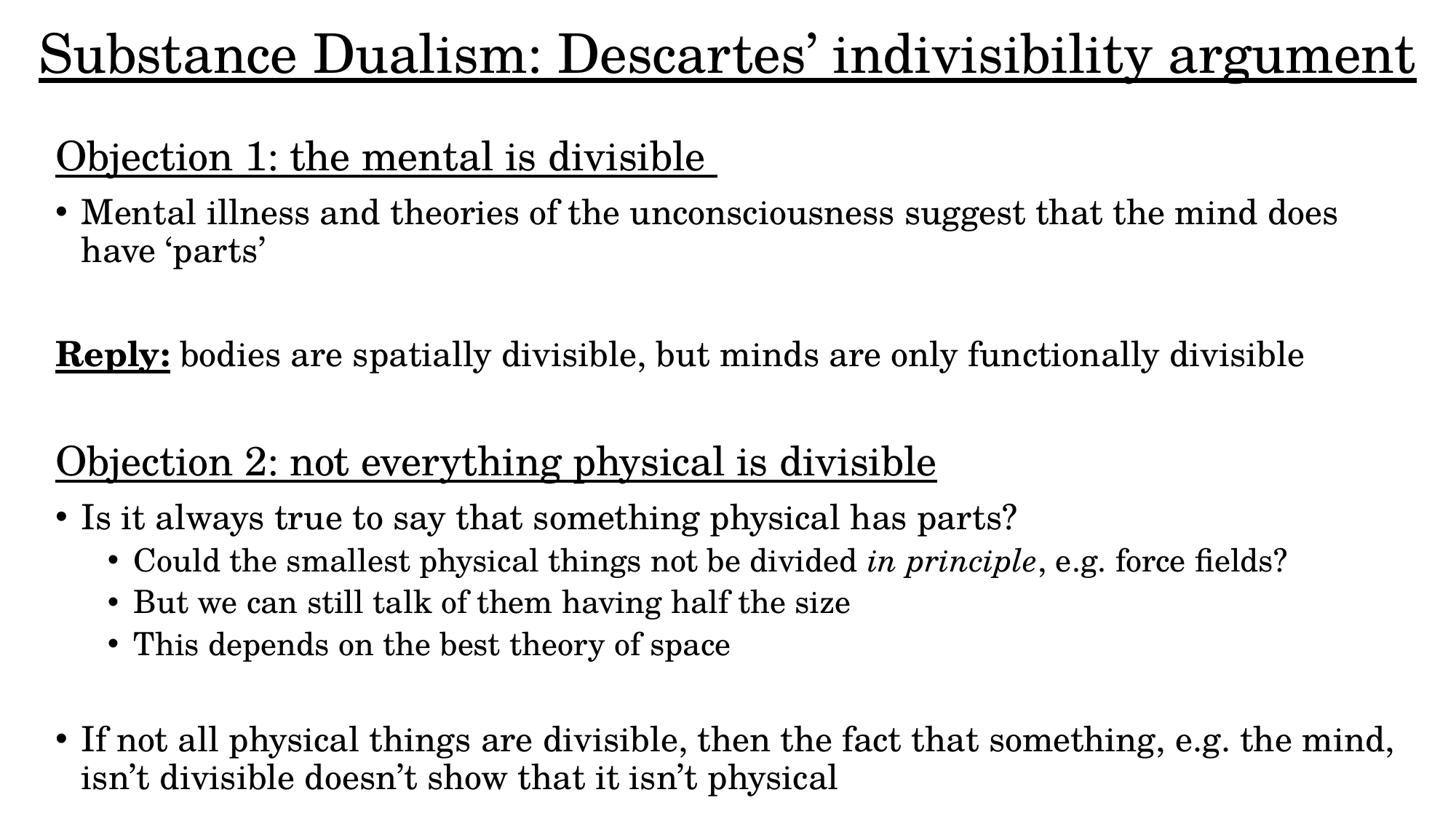

# Substance Dualism: Descartes’ indivisibility argument
Objection 1: the mental is divisible
Mental illness and theories of the unconsciousness suggest that the mind does have ‘parts’

Reply: bodies are spatially divisible, but minds are only functionally divisible

Objection 2: not everything physical is divisible
Is it always true to say that something physical has parts?
Could the smallest physical things not be divided in principle, e.g. force fields?
But we can still talk of them having half the size
This depends on the best theory of space

If not all physical things are divisible, then the fact that something, e.g. the mind, isn’t divisible doesn’t show that it isn’t physical